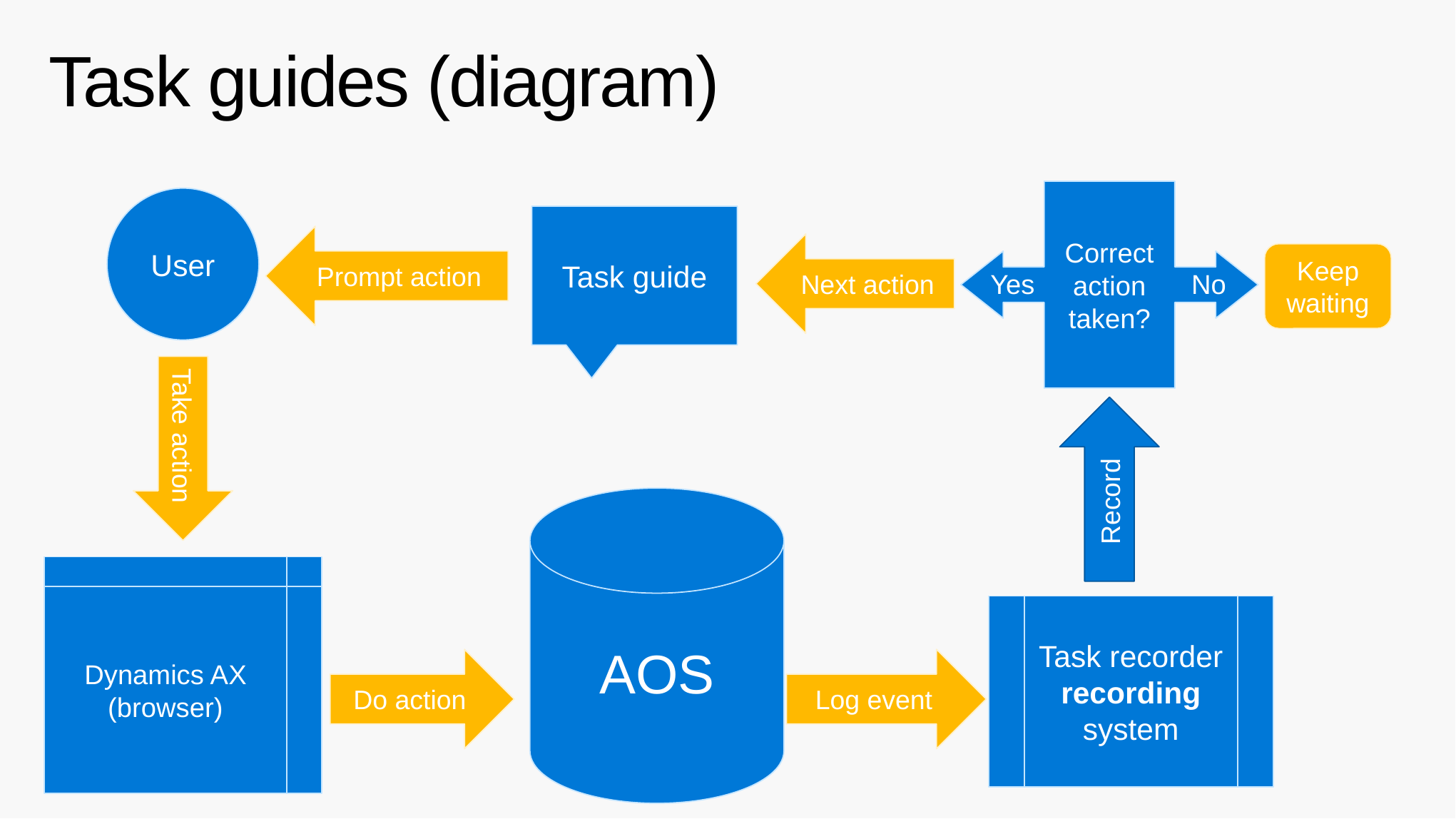

# Task guides (diagram)
Correct action taken?
User
Task guide
Prompt action
Next action
Keep waiting
Yes
No
Take action
Record
AOS
Dynamics AX (browser)
Task recorder recording system
Log event
Do action